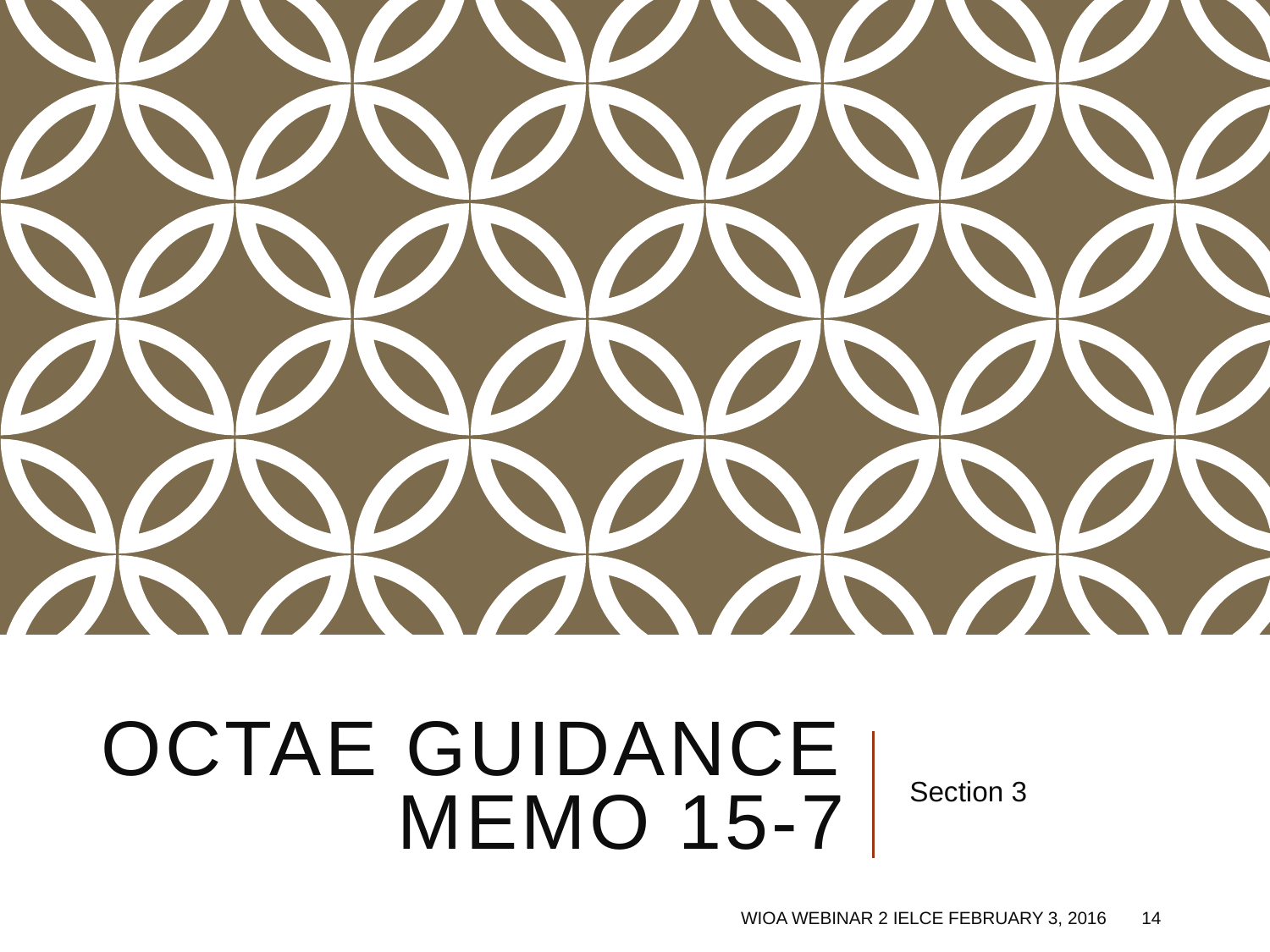

# OCTAE Guidance Memo 15-7
Section 3
WIOA Webinar 2 IELCE February 3, 2016
14